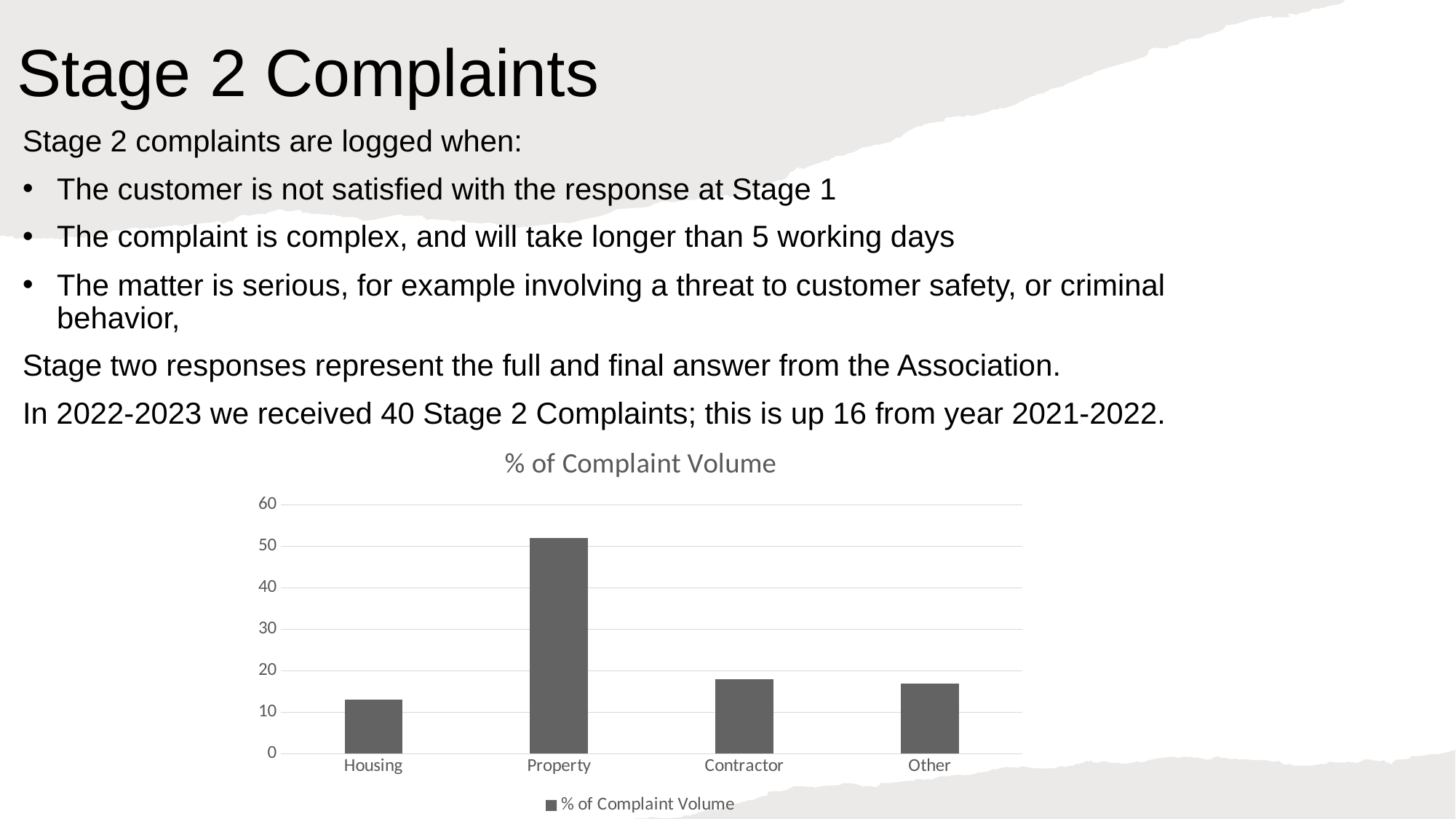

# Stage 2 Complaints

Stage 2 complaints are logged when:
The customer is not satisfied with the response at Stage 1
The complaint is complex, and will take longer than 5 working days
The matter is serious, for example involving a threat to customer safety, or criminal behavior,
Stage two responses represent the full and final answer from the Association.
In 2022-2023 we received 40 Stage 2 Complaints; this is up 16 from year 2021-2022.

### Chart:

| Category | % of Complaint Volume |
|---|---|
| Housing | 13.0 |
| Property | 52.0 |
| Contractor | 18.0 |
| Other | 17.0 |